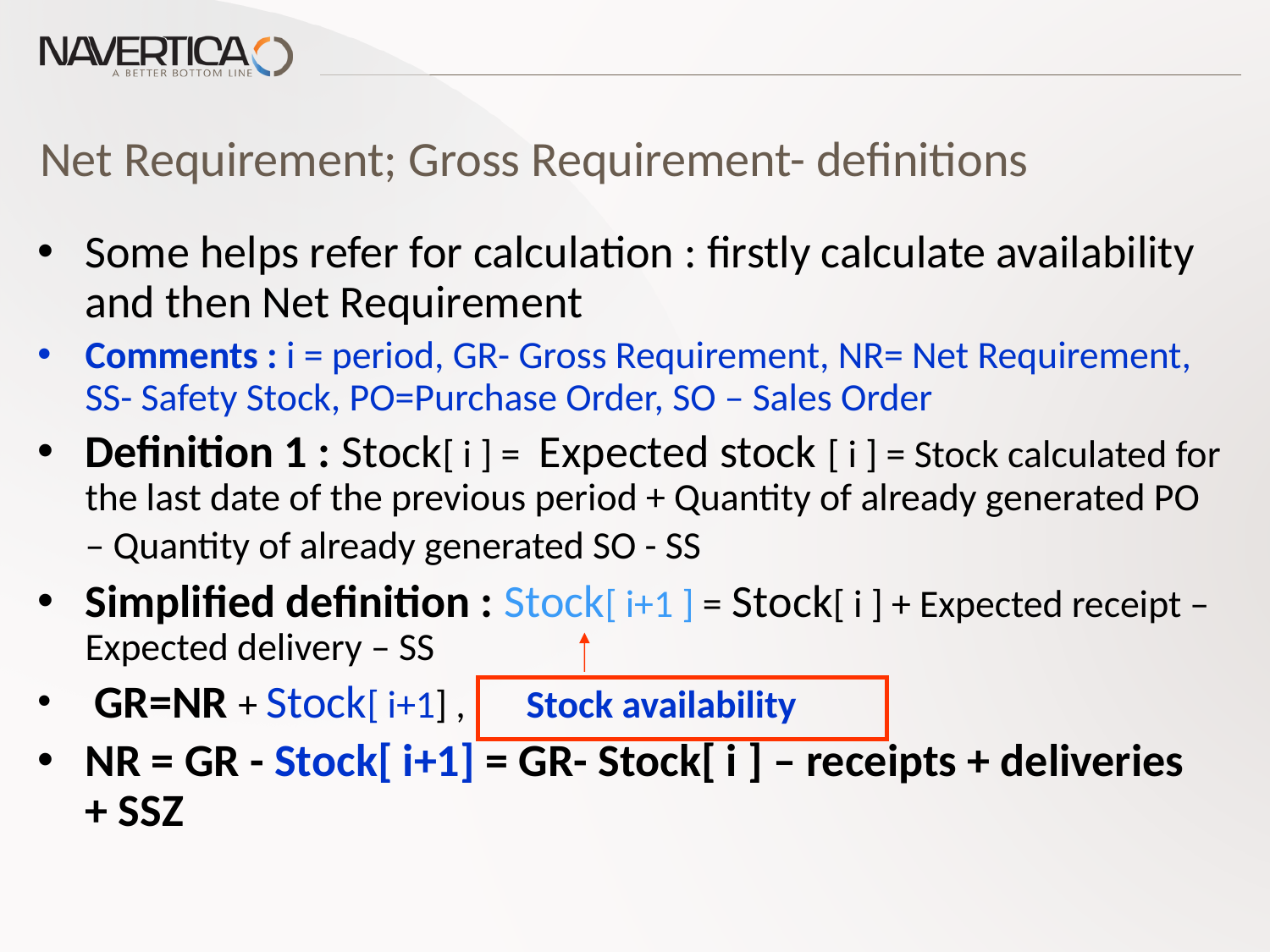

# Net Requirement; Gross Requirement- definitions
Some helps refer for calculation : firstly calculate availability and then Net Requirement
Comments : i = period, GR- Gross Requirement, NR= Net Requirement, SS- Safety Stock, PO=Purchase Order, SO – Sales Order
Definition 1 : Stock[ i ] =  Expected stock [ i ] = Stock calculated for the last date of the previous period + Quantity of already generated PO – Quantity of already generated SO - SS
Simplified definition : Stock[ i+1 ] = Stock[ i ] + Expected receipt – Expected delivery – SS
 GR=NR + Stock[ i+1] ,       Stock availability
NR = GR - Stock[ i+1] = GR- Stock[ i ] – receipts + deliveries  + SSZ